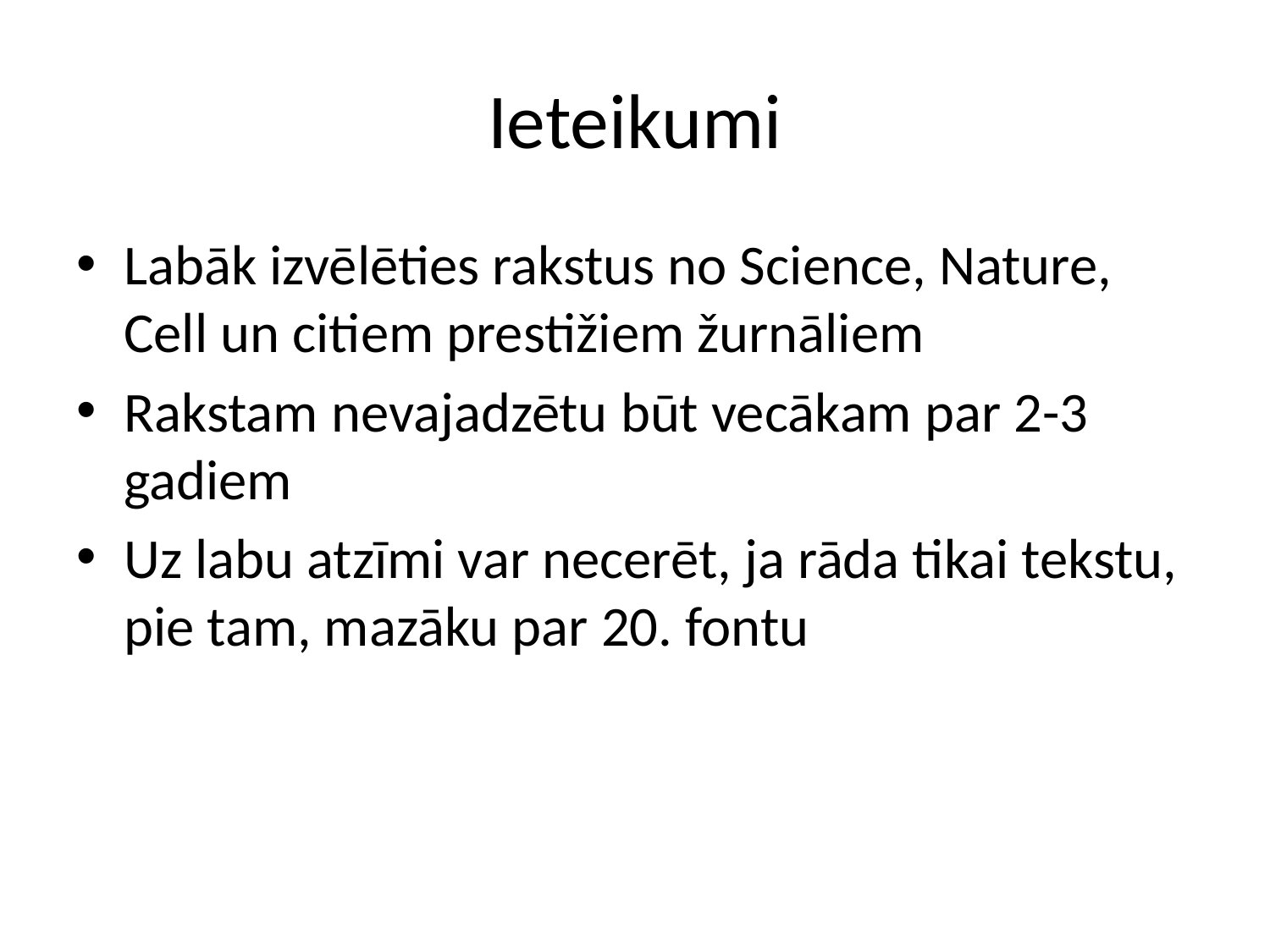

# Ieteikumi
Labāk izvēlēties rakstus no Science, Nature, Cell un citiem prestižiem žurnāliem
Rakstam nevajadzētu būt vecākam par 2-3 gadiem
Uz labu atzīmi var necerēt, ja rāda tikai tekstu, pie tam, mazāku par 20. fontu